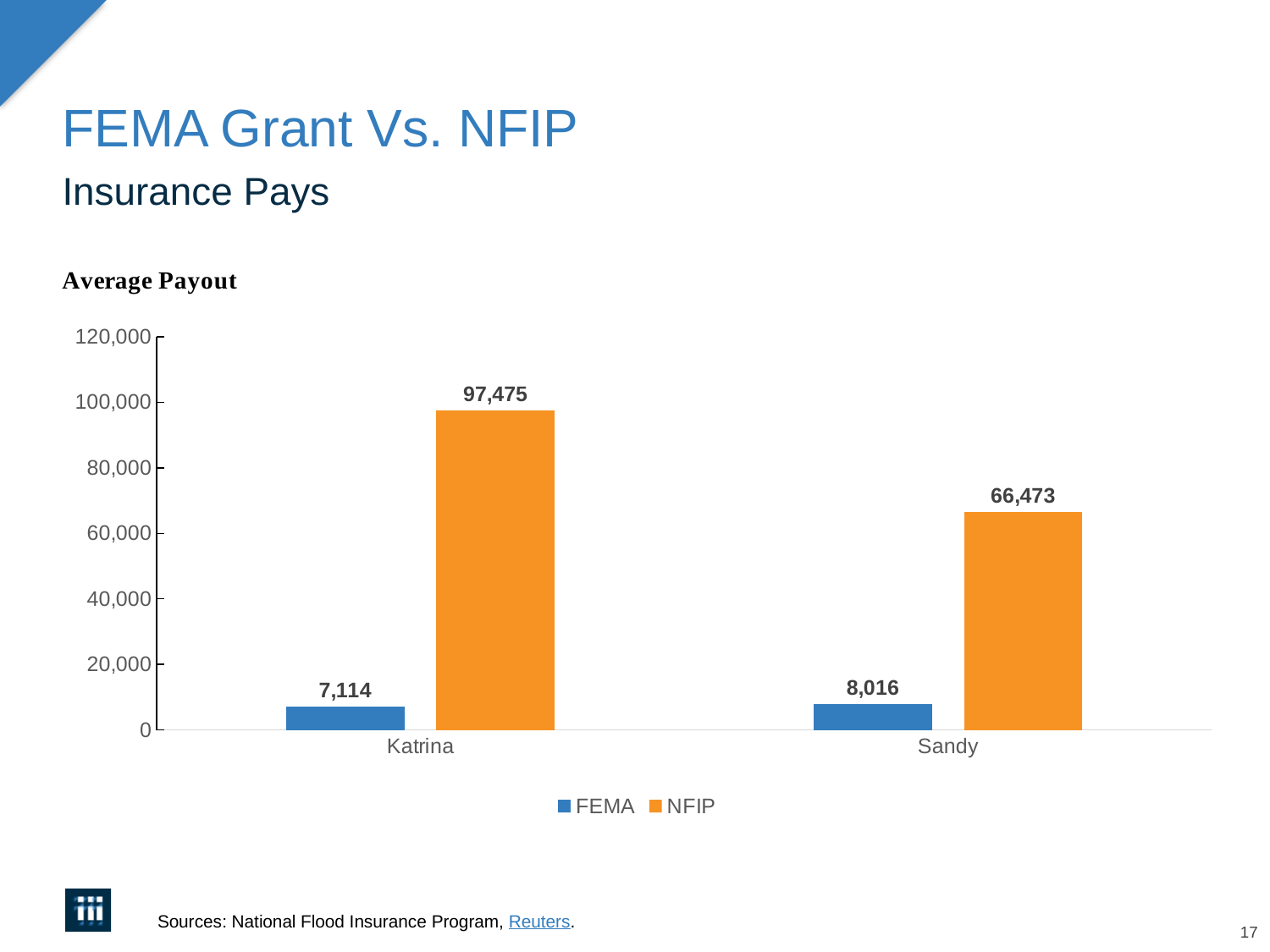

# FEMA Grant Vs. NFIP
Insurance Pays

### Chart

| Category | FEMA | NFIP |
|---|---|---|
| Katrina | 7114.0 | 97475.0 |
| Sandy | 8016.0 | 66473.0 |
Sources: National Flood Insurance Program, Reuters.